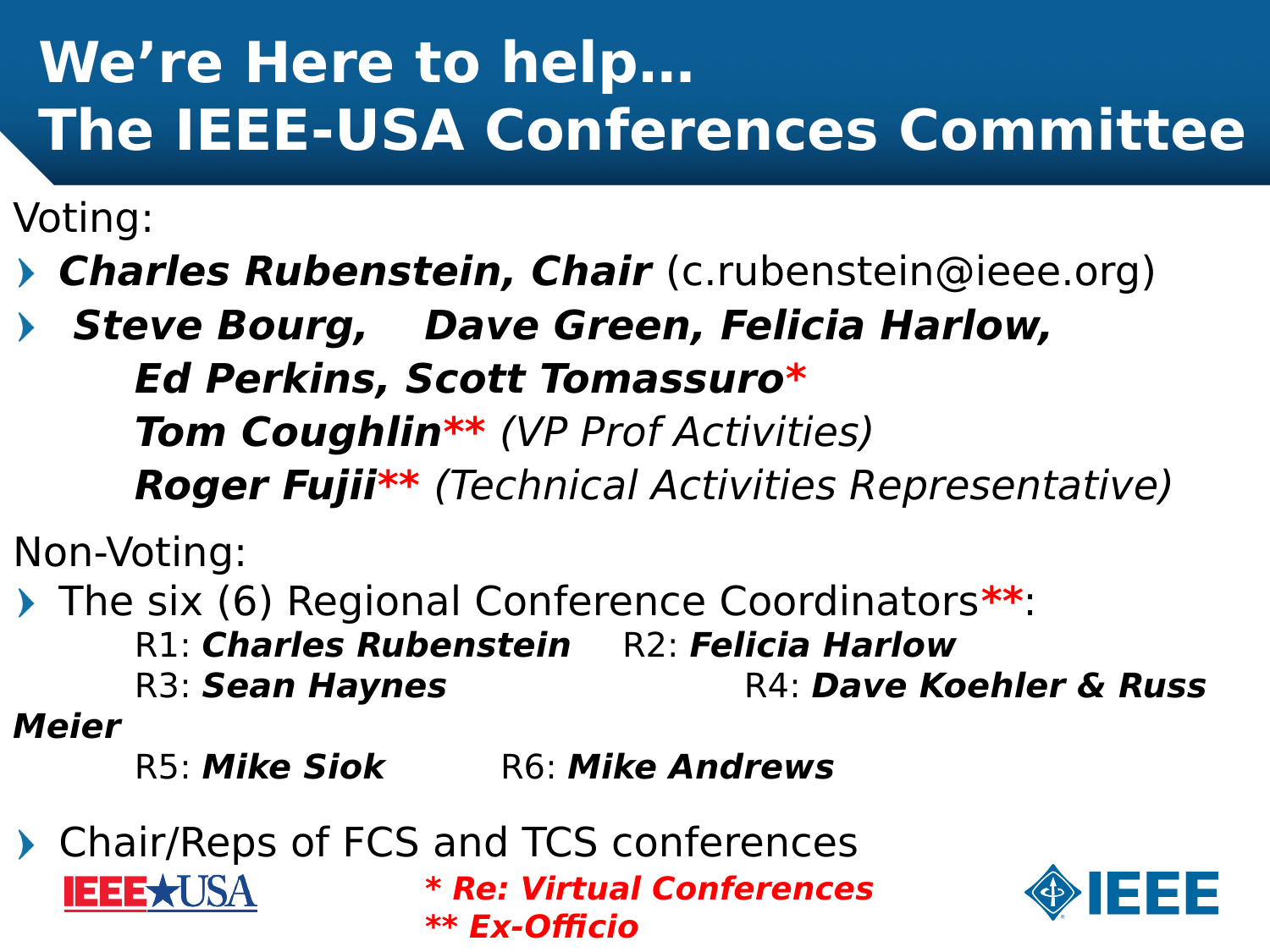

# We’re Here to help… The IEEE-USA Conferences Committee
Voting:
Charles Rubenstein, Chair (c.rubenstein@ieee.org)
 Steve Bourg,	Dave Green, Felicia Harlow,
	Ed Perkins, Scott Tomassuro*
	Tom Coughlin** (VP Prof Activities)
	Roger Fujii** (Technical Activities Representative)

Non-Voting:
The six (6) Regional Conference Coordinators**:
	R1: Charles Rubenstein 	R2: Felicia Harlow
	R3: Sean Haynes	  		R4: Dave Koehler & Russ Meier
	R5: Mike Siok				R6: Mike Andrews
Chair/Reps of FCS and TCS conferences
* Re: Virtual Conferences
** Ex-Officio